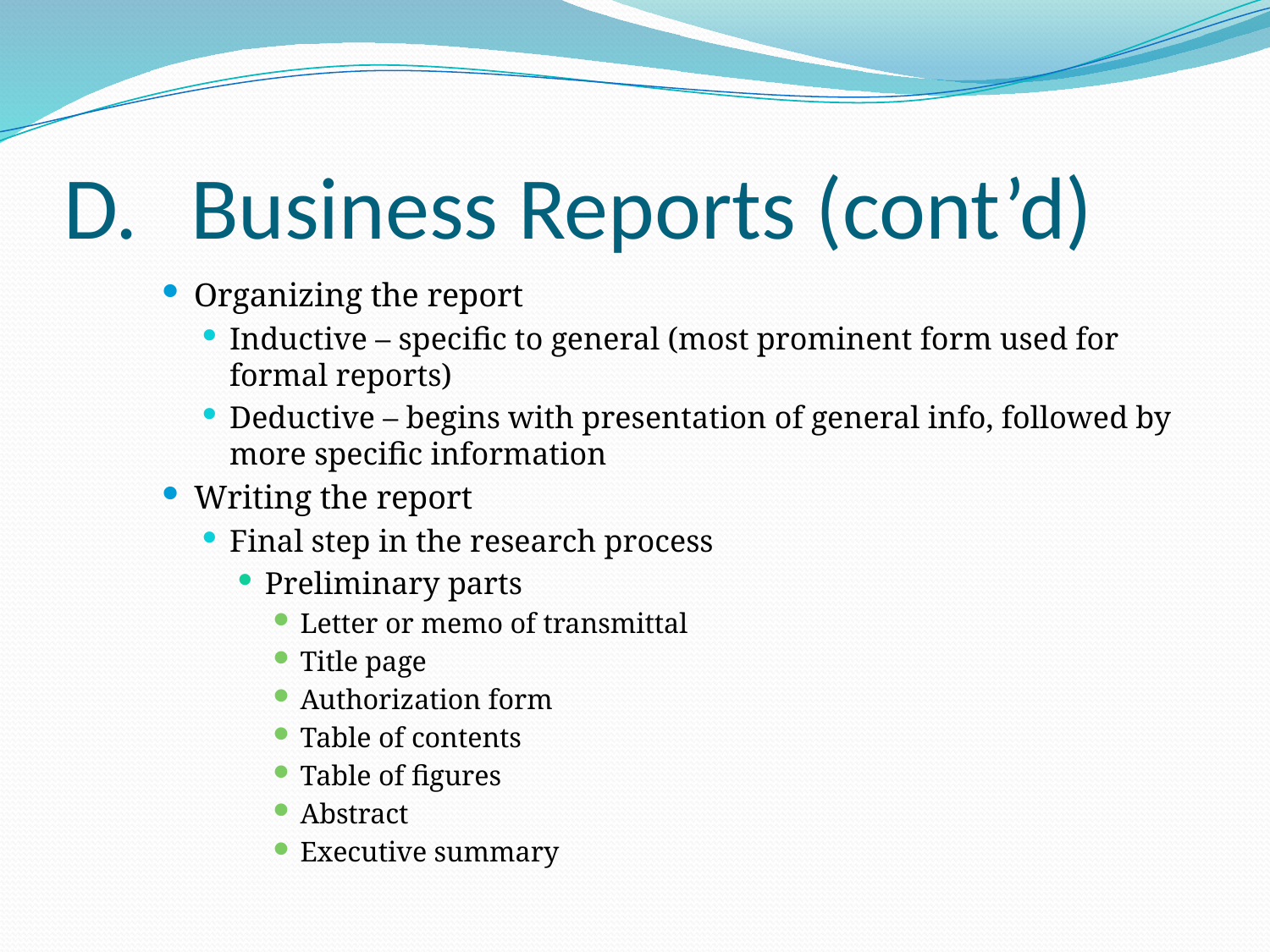

# D.	Business Reports (cont’d)
Organizing the report
Inductive – specific to general (most prominent form used for formal reports)
Deductive – begins with presentation of general info, followed by more specific information
Writing the report
Final step in the research process
Preliminary parts
Letter or memo of transmittal
Title page
Authorization form
Table of contents
Table of figures
Abstract
Executive summary